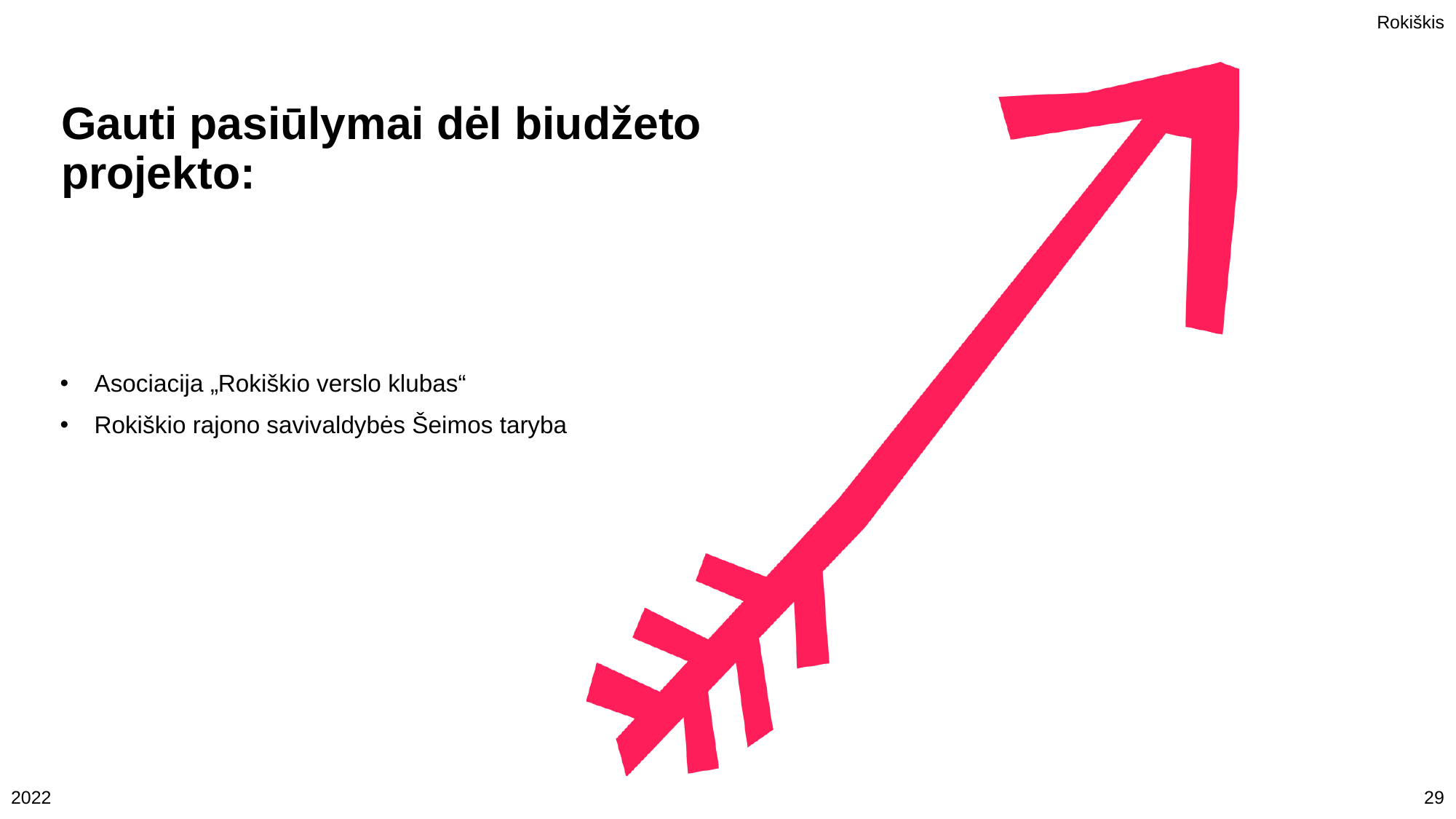

# Gauti pasiūlymai dėl biudžeto projekto:
Asociacija „Rokiškio verslo klubas“
Rokiškio rajono savivaldybės Šeimos taryba

2022
29